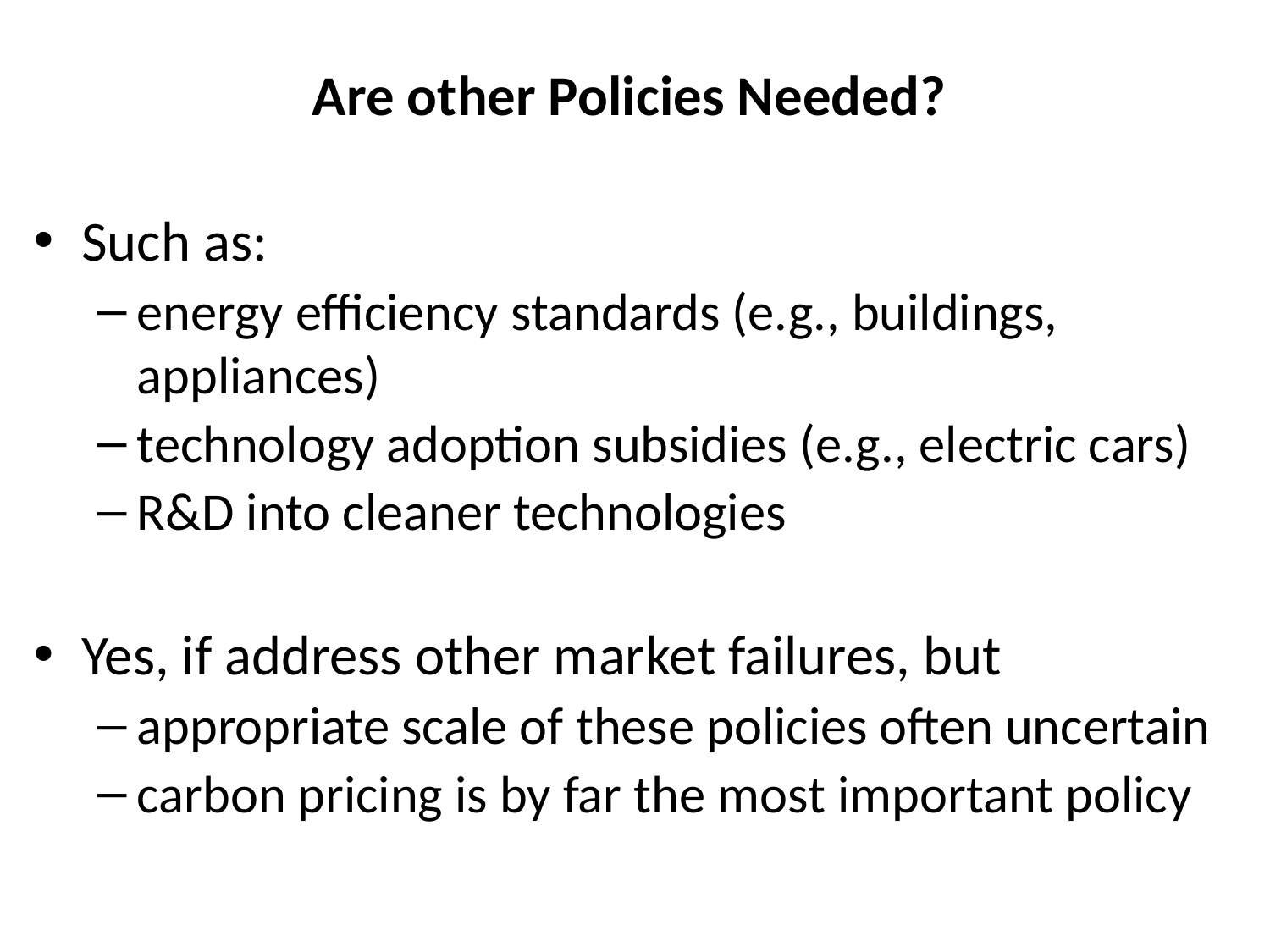

Are other Policies Needed?

Such as:
energy efficiency standards (e.g., buildings, appliances)
technology adoption subsidies (e.g., electric cars)
R&D into cleaner technologies

Yes, if address other market failures, but
appropriate scale of these policies often uncertain
carbon pricing is by far the most important policy